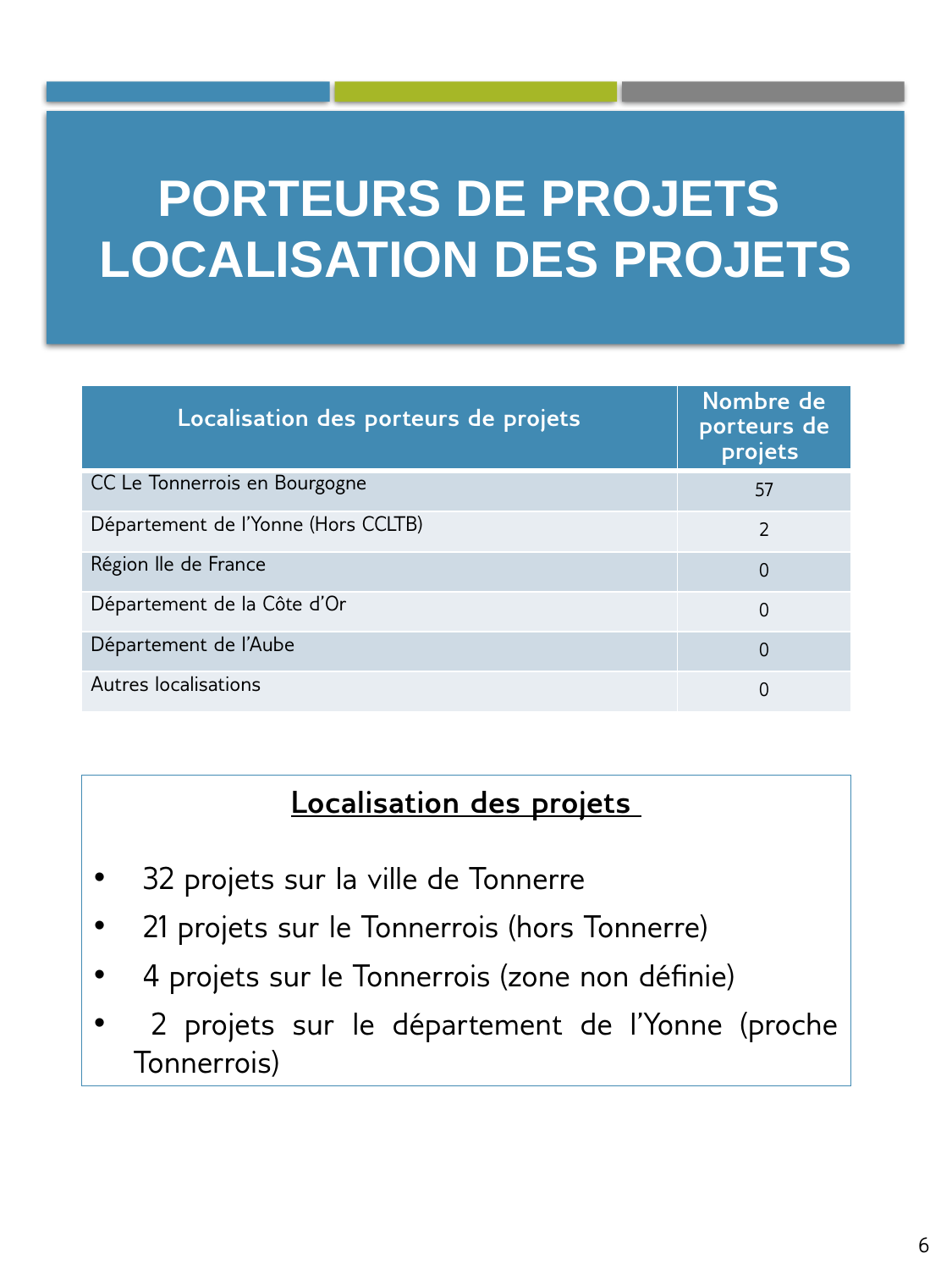

# Porteurs de Projets Localisation des projets
| Localisation des porteurs de projets | Nombre de porteurs de projets |
| --- | --- |
| CC Le Tonnerrois en Bourgogne | 57 |
| Département de l’Yonne (Hors CCLTB) | 2 |
| Région Ile de France | 0 |
| Département de la Côte d’Or | 0 |
| Département de l’Aube | 0 |
| Autres localisations | 0 |
Localisation des projets

 32 projets sur la ville de Tonnerre
 21 projets sur le Tonnerrois (hors Tonnerre)
 4 projets sur le Tonnerrois (zone non définie)
 2 projets sur le département de l’Yonne (proche Tonnerrois)
6